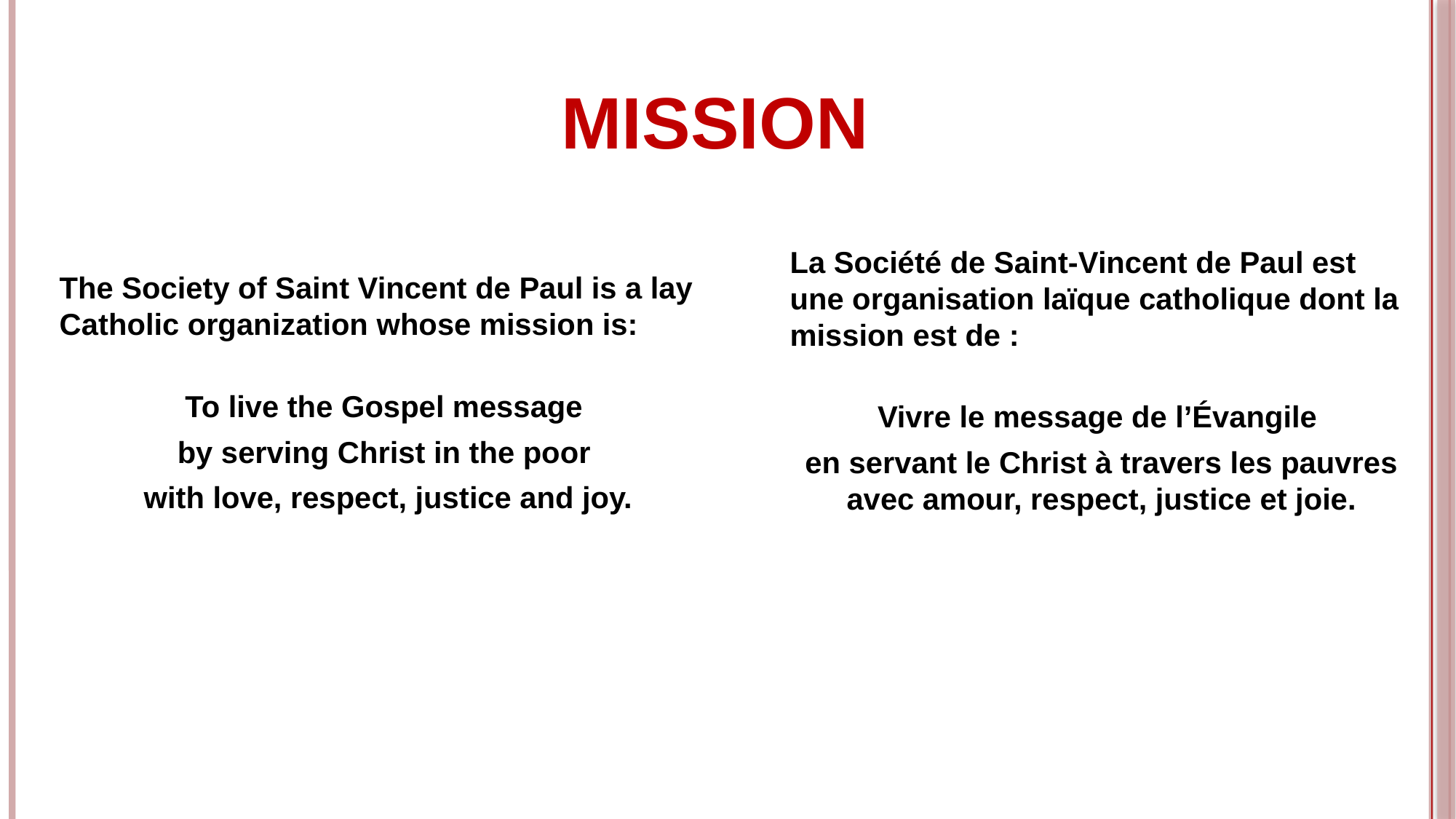

# MISSION
La Société de Saint-Vincent de Paul est une organisation laïque catholique dont la mission est de :
Vivre le message de l’Évangile
en servant le Christ à travers les pauvres avec amour, respect, justice et joie.

The Society of Saint Vincent de Paul is a lay Catholic organization whose mission is:
To live the Gospel message
by serving Christ in the poor
with love, respect, justice and joy.